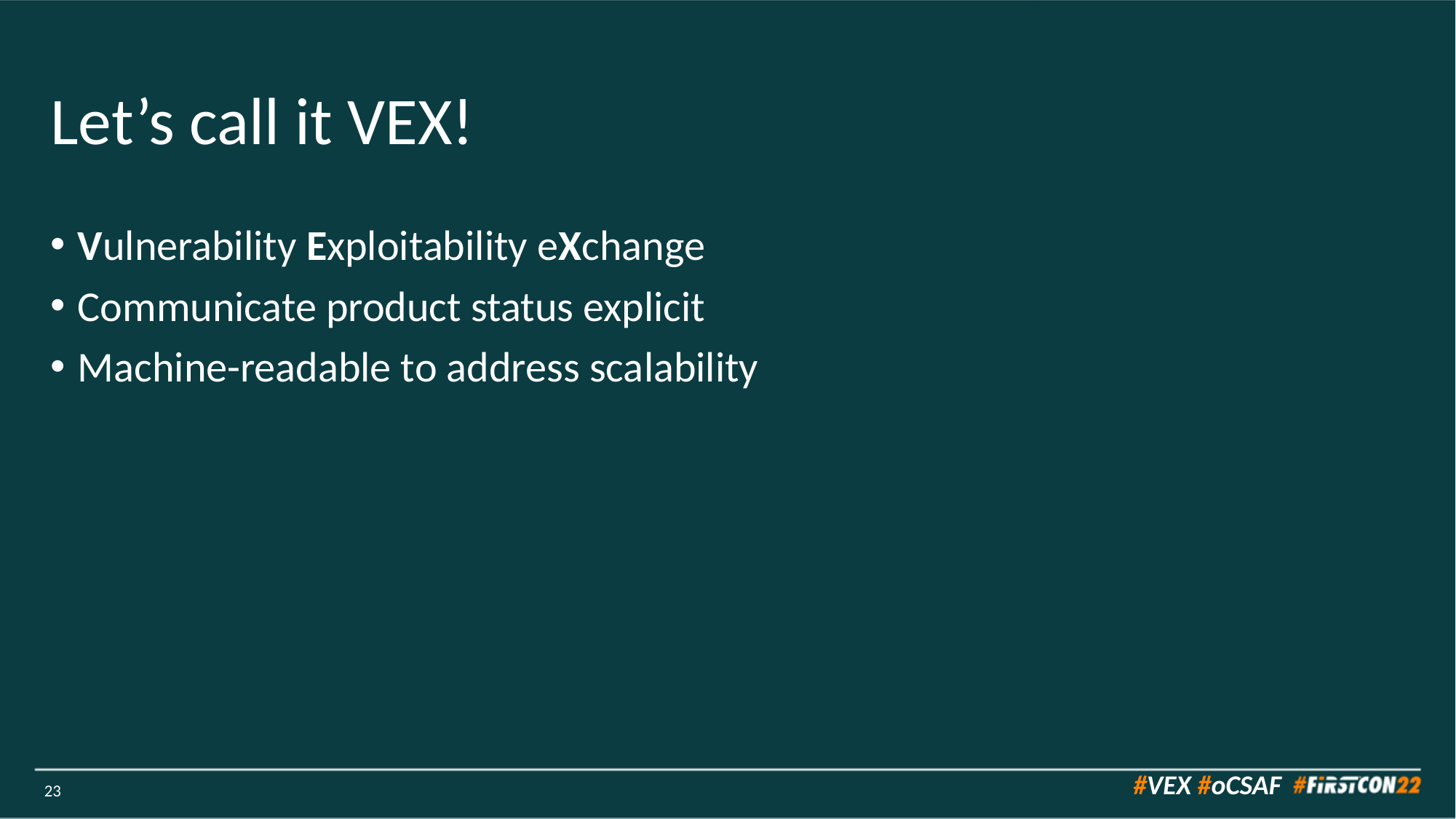

# Let’s call it VEX!
Vulnerability Exploitability eXchange
Communicate product status explicit
Machine-readable to address scalability
23